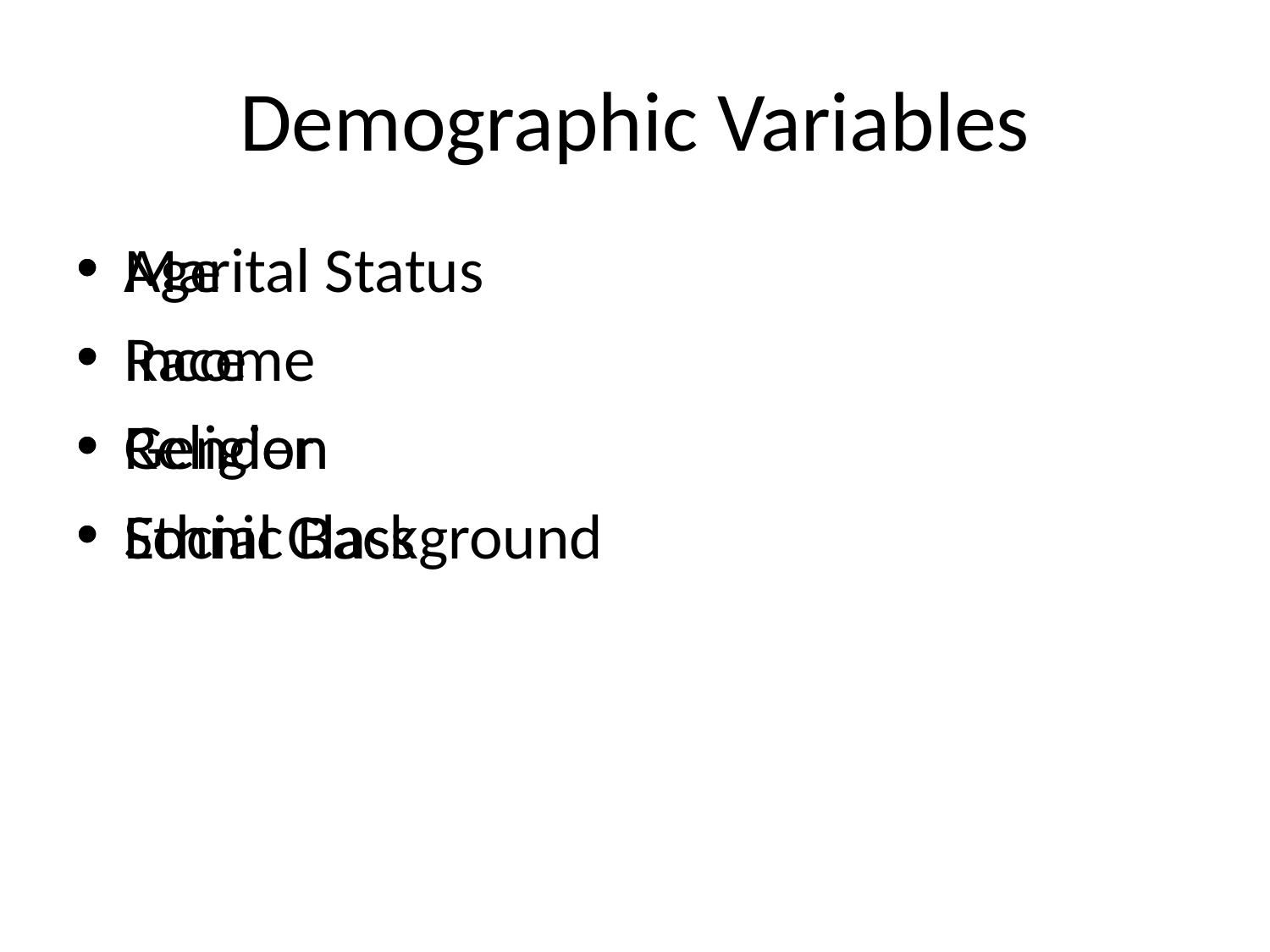

# Demographic Variables
Age
Income
Gender
Ethnic Background
Marital Status
Race
Religion
Social Class